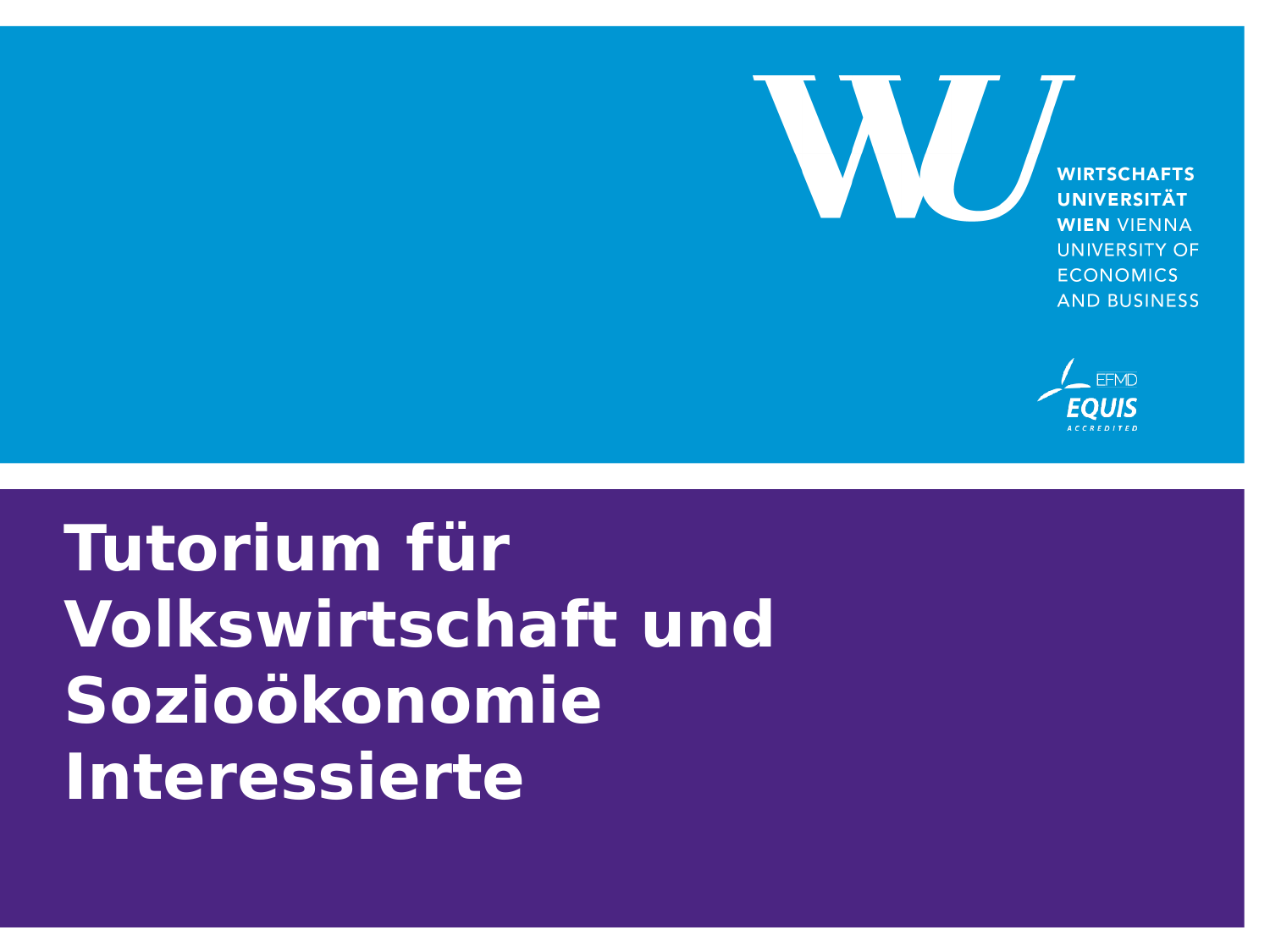

# Tutorium für Volkswirtschaft und Sozioökonomie Interessierte